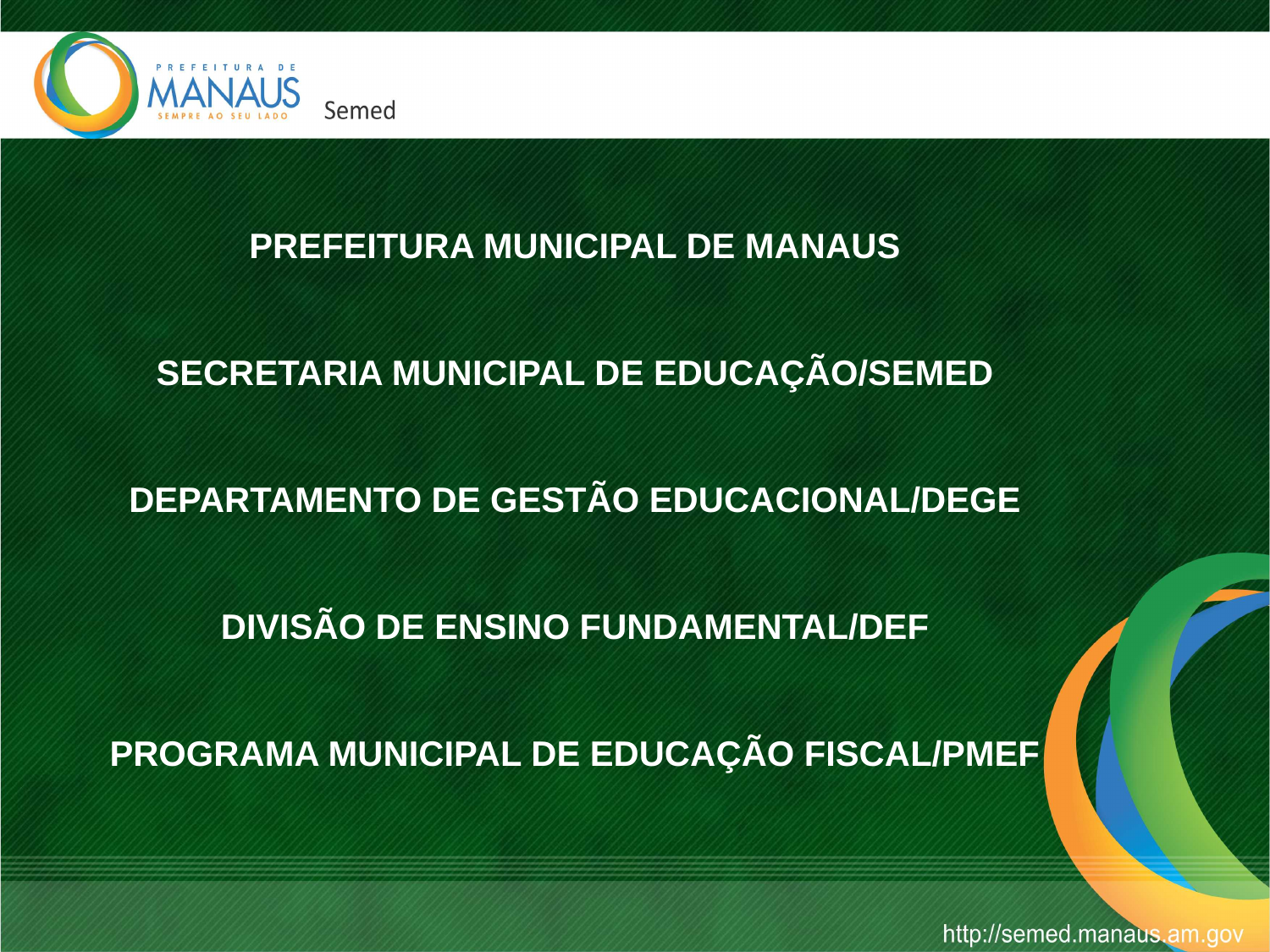

PREFEITURA MUNICIPAL DE MANAUS

SECRETARIA MUNICIPAL DE EDUCAÇÃO/SEMED

DEPARTAMENTO DE GESTÃO EDUCACIONAL/DEGE

DIVISÃO DE ENSINO FUNDAMENTAL/DEF

PROGRAMA MUNICIPAL DE EDUCAÇÃO FISCAL/PMEF